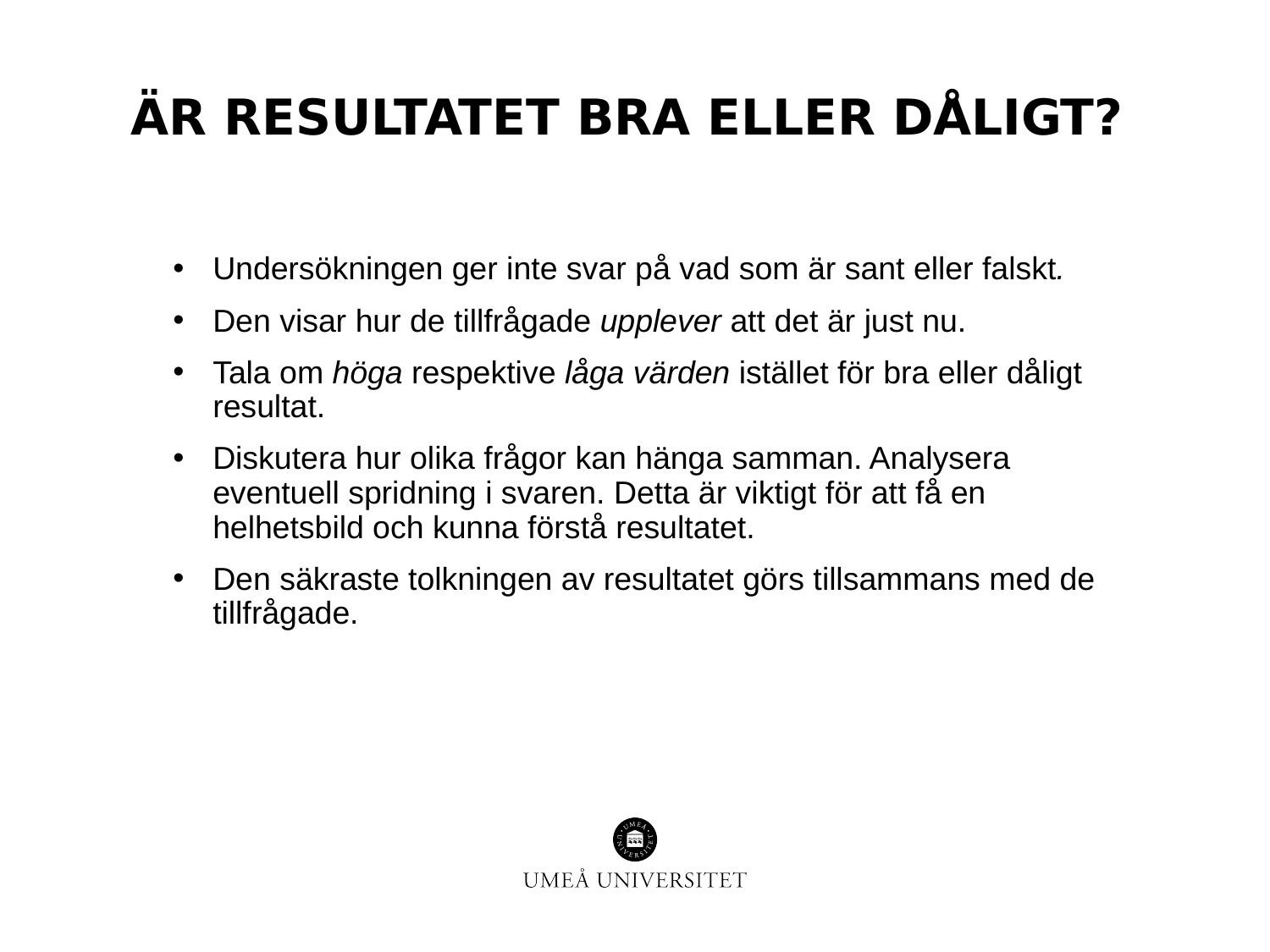

# Är resultatet bra eller dåligt?
Undersökningen ger inte svar på vad som är sant eller falskt.
Den visar hur de tillfrågade upplever att det är just nu.
Tala om höga respektive låga värden istället för bra eller dåligt resultat.
Diskutera hur olika frågor kan hänga samman. Analysera eventuell spridning i svaren. Detta är viktigt för att få en helhetsbild och kunna förstå resultatet.
Den säkraste tolkningen av resultatet görs tillsammans med de tillfrågade.